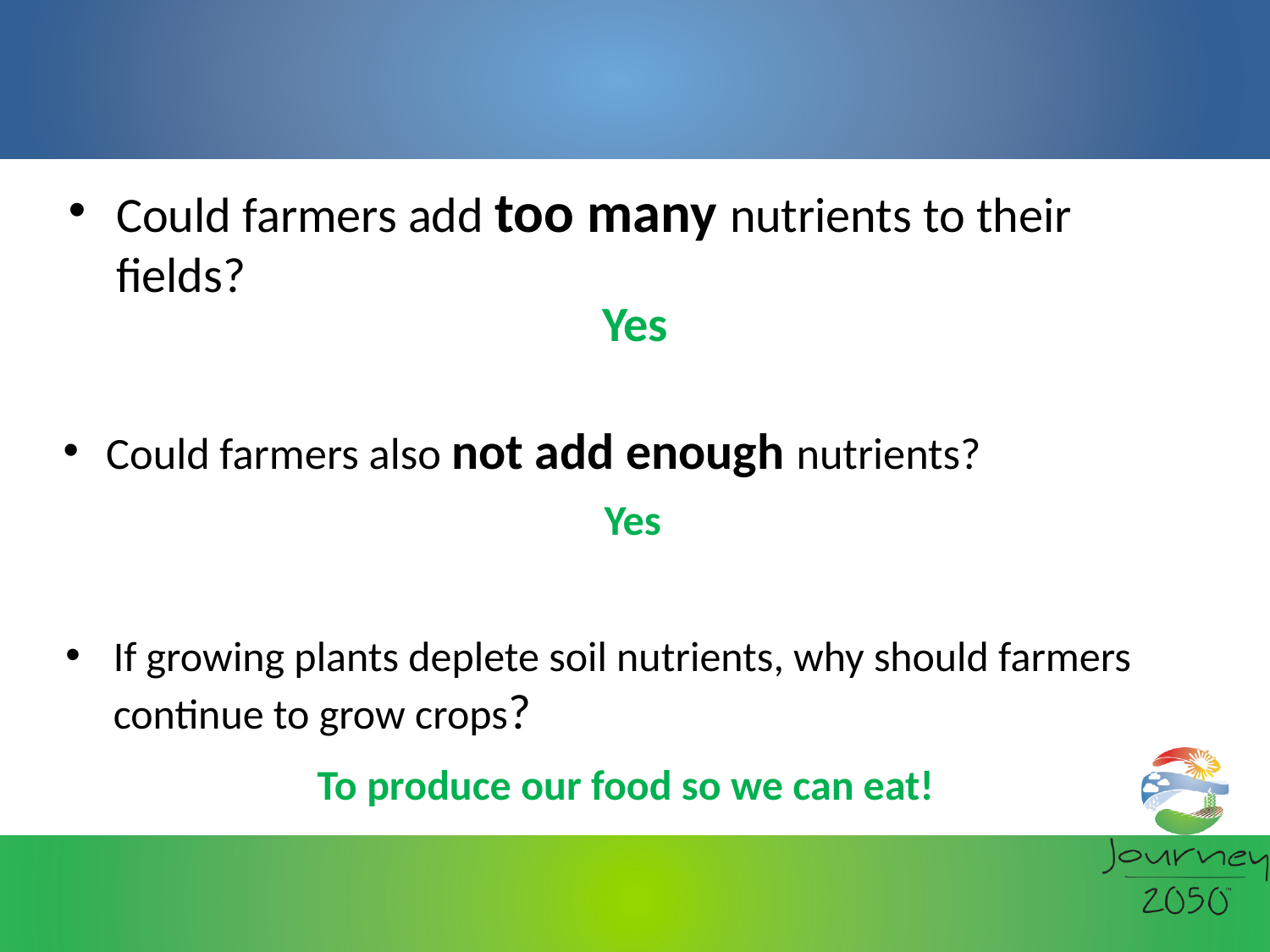

Could farmers add too many nutrients to their fields?
Yes
Could farmers also not add enough nutrients?
Yes
If growing plants deplete soil nutrients, why should farmers continue to grow crops?
To produce our food so we can eat!